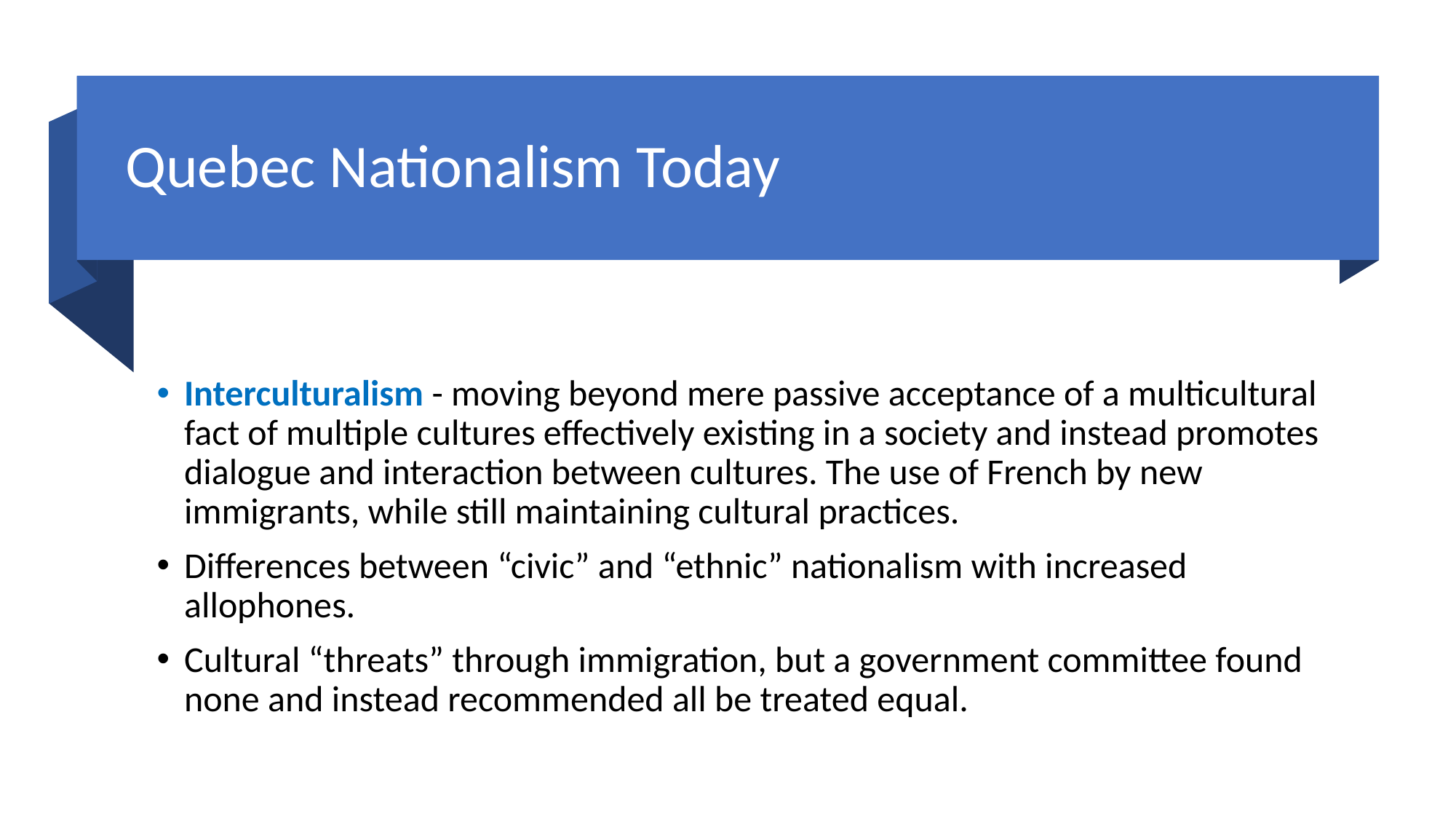

# Quebec Nationalism Today

Interculturalism - moving beyond mere passive acceptance of a multicultural fact of multiple cultures effectively existing in a society and instead promotes dialogue and interaction between cultures. The use of French by new immigrants, while still maintaining cultural practices.
Differences between “civic” and “ethnic” nationalism with increased allophones.
Cultural “threats” through immigration, but a government committee found none and instead recommended all be treated equal.